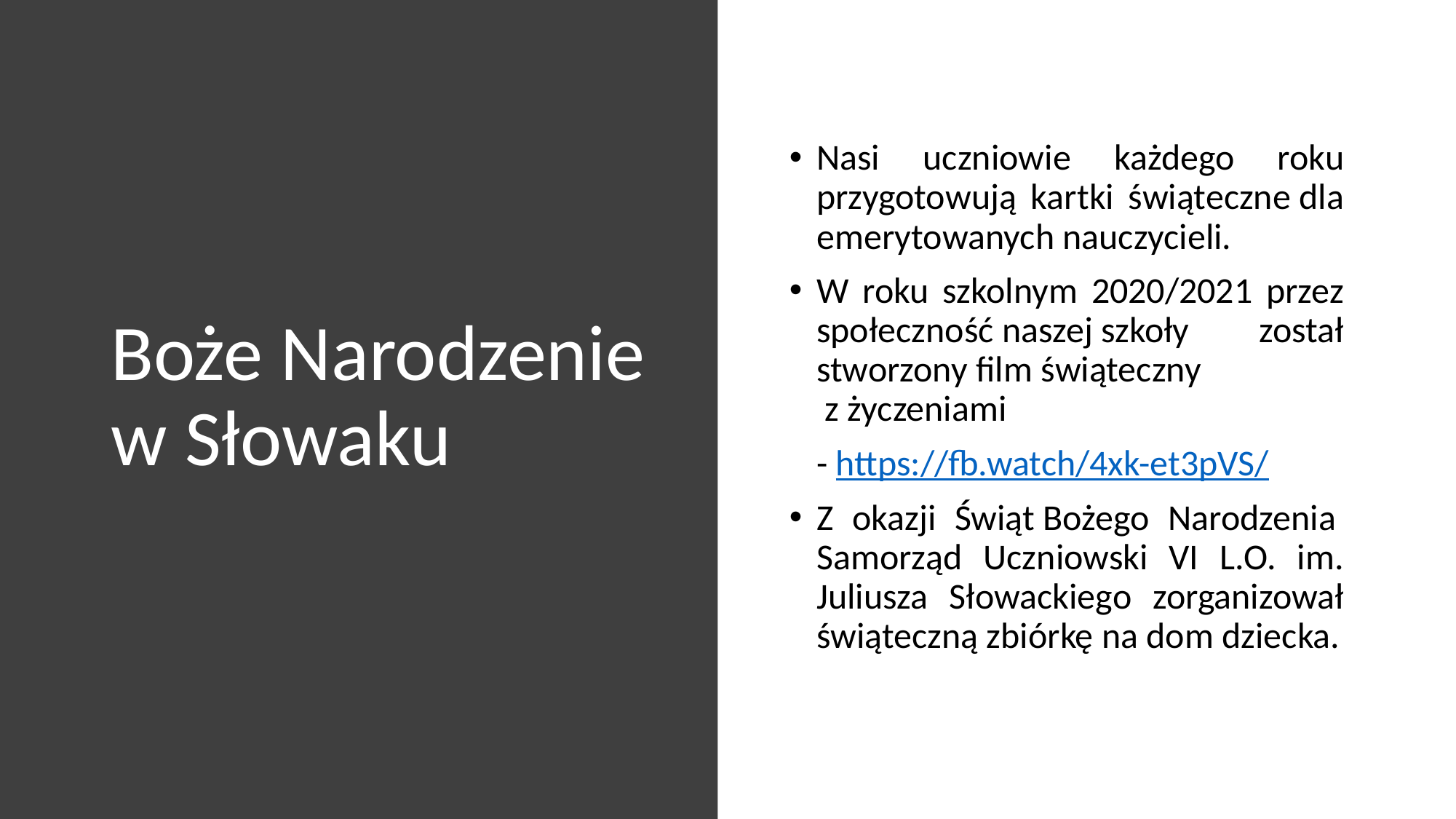

# Boże Narodzenie w Słowaku
Nasi uczniowie każdego roku przygotowują kartki świąteczne dla emerytowanych nauczycieli.
W roku szkolnym 2020/2021 przez społeczność naszej szkoły został stworzony film świąteczny                   z życzeniami
- https://fb.watch/4xk-et3pVS/
Z okazji Świąt Bożego Narodzenia  Samorząd Uczniowski VI L.O. im. Juliusza Słowackiego zorganizował świąteczną zbiórkę na dom dziecka.